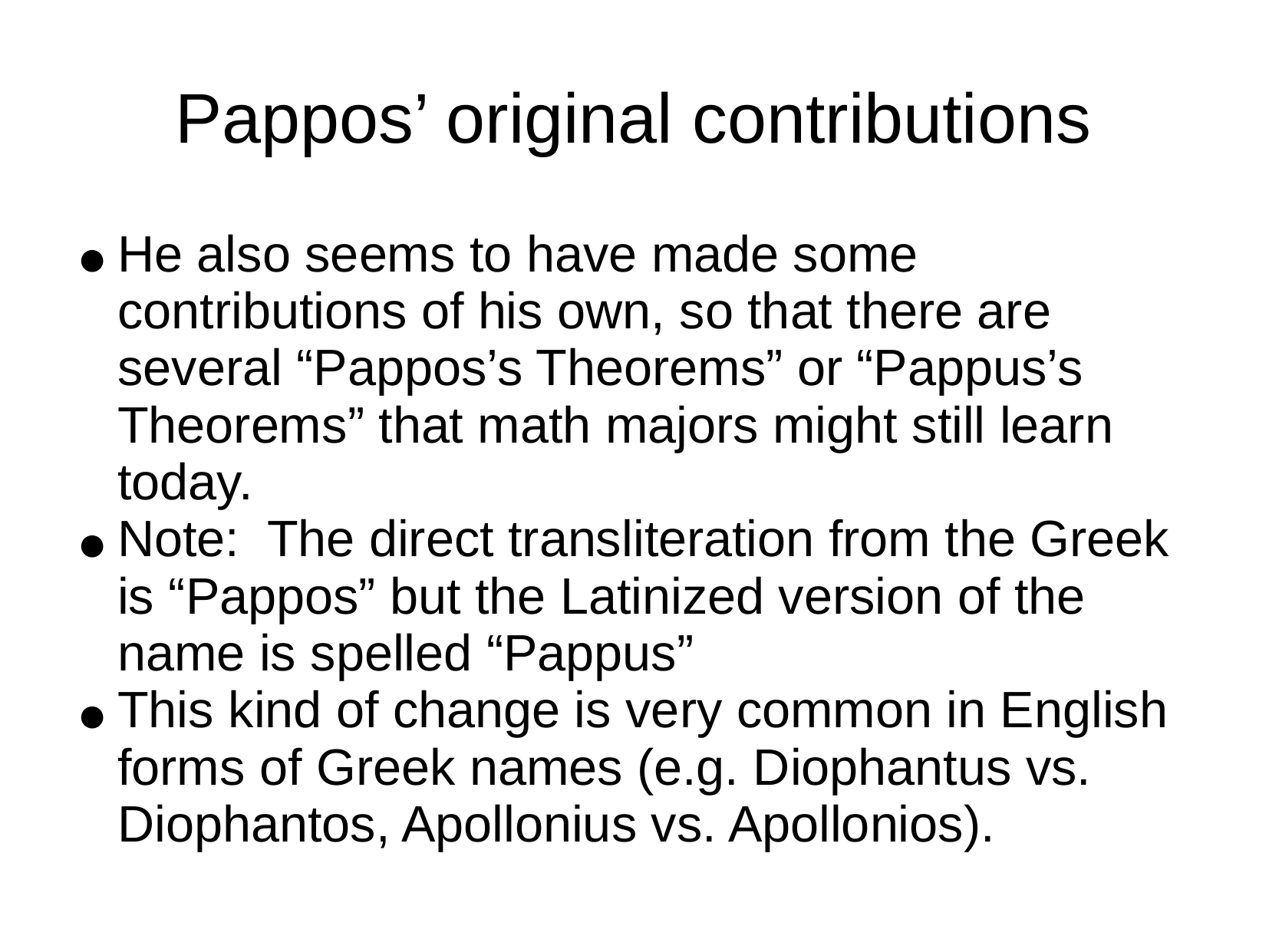

Pappos’ original contributions
He also seems to have made some contributions of his own, so that there are several “Pappos’s Theorems” or “Pappus’s Theorems” that math majors might still learn today.
Note:  The direct transliteration from the Greek is “Pappos” but the Latinized version of the name is spelled “Pappus”
This kind of change is very common in English forms of Greek names (e.g. Diophantus vs. Diophantos, Apollonius vs. Apollonios).